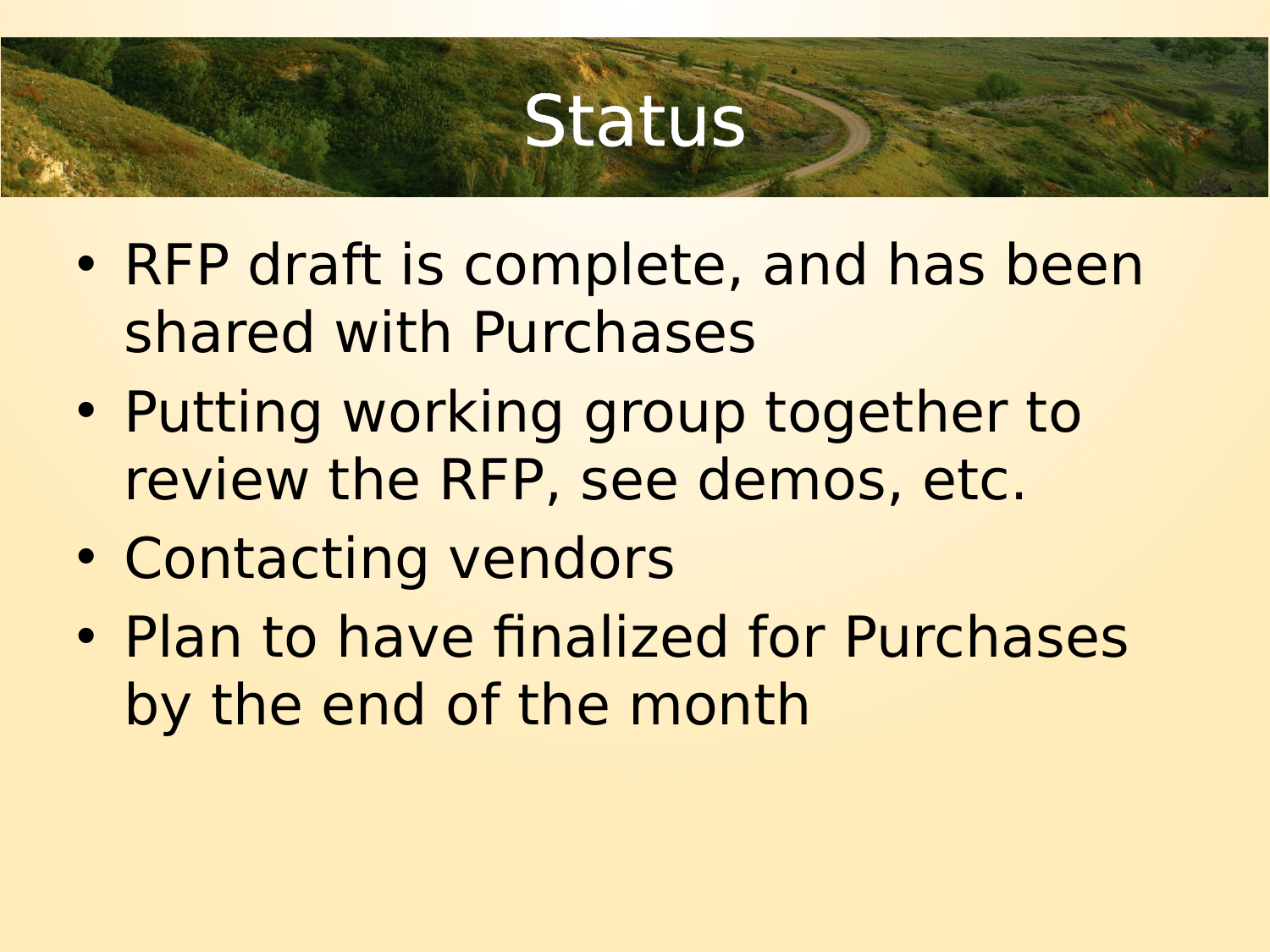

# Status
RFP draft is complete, and has been shared with Purchases
Putting working group together to review the RFP, see demos, etc.
Contacting vendors
Plan to have finalized for Purchases by the end of the month